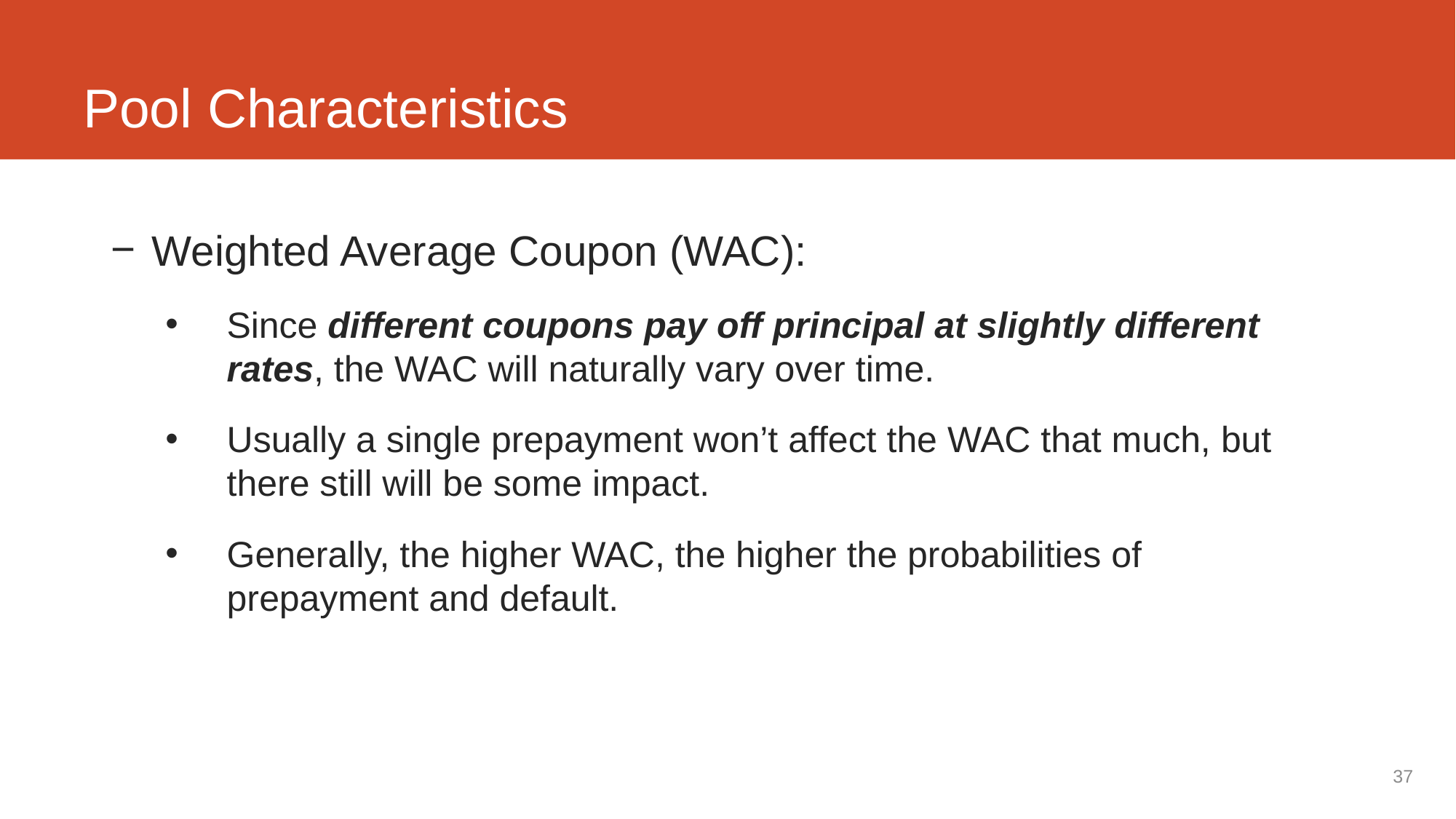

# Pool Characteristics
Weighted Average Coupon (WAC):
Since different coupons pay off principal at slightly different rates, the WAC will naturally vary over time.
Usually a single prepayment won’t affect the WAC that much, but there still will be some impact.
Generally, the higher WAC, the higher the probabilities of prepayment and default.

37